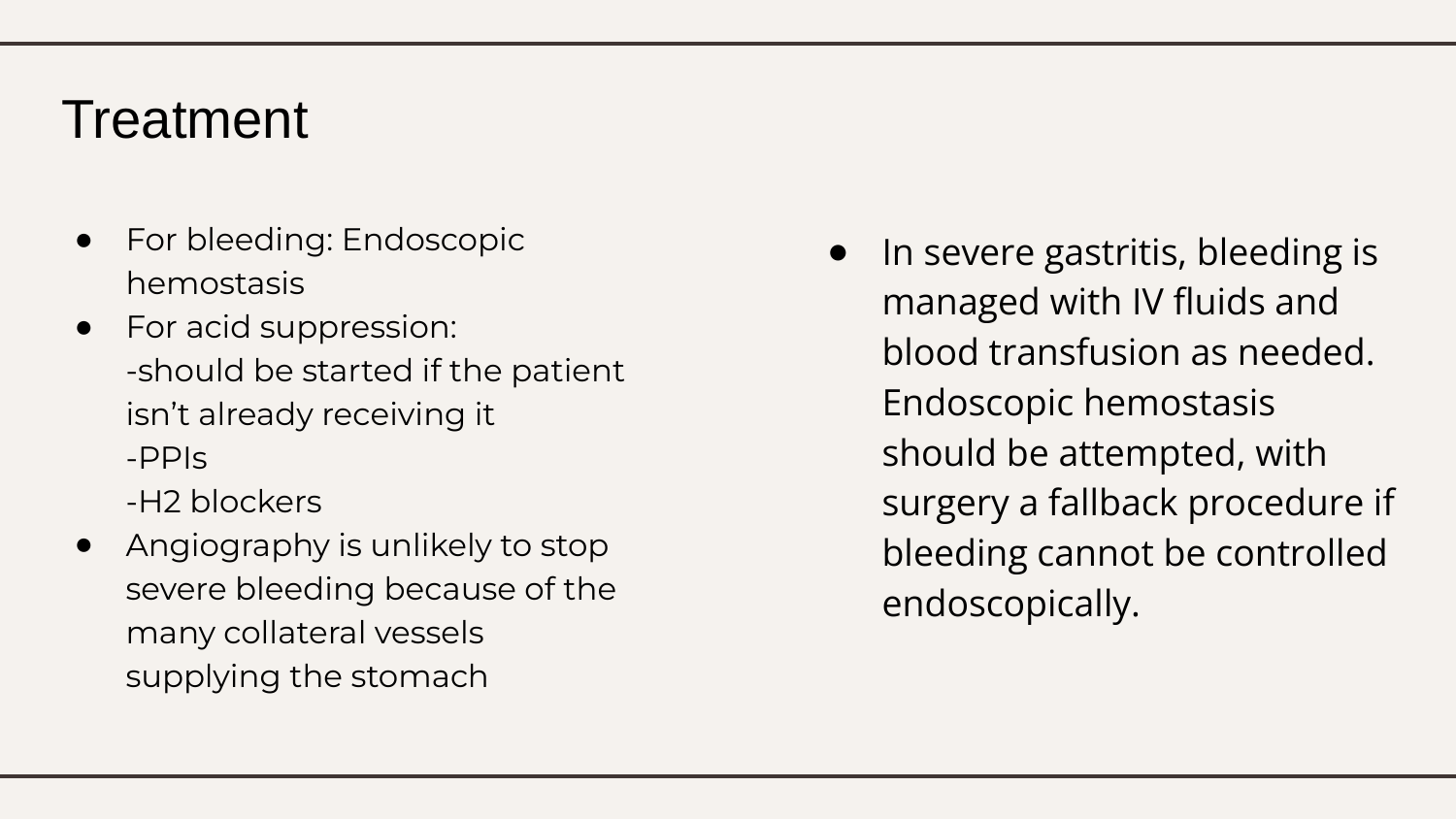

Treatment
For bleeding: Endoscopic hemostasis
For acid suppression:
-should be started if the patient isn’t already receiving it
-PPIs
-H2 blockers
Angiography is unlikely to stop severe bleeding because of the many collateral vessels supplying the stomach
In severe gastritis, bleeding is managed with IV fluids and blood transfusion as needed. Endoscopic hemostasis should be attempted, with surgery a fallback procedure if bleeding cannot be controlled endoscopically.